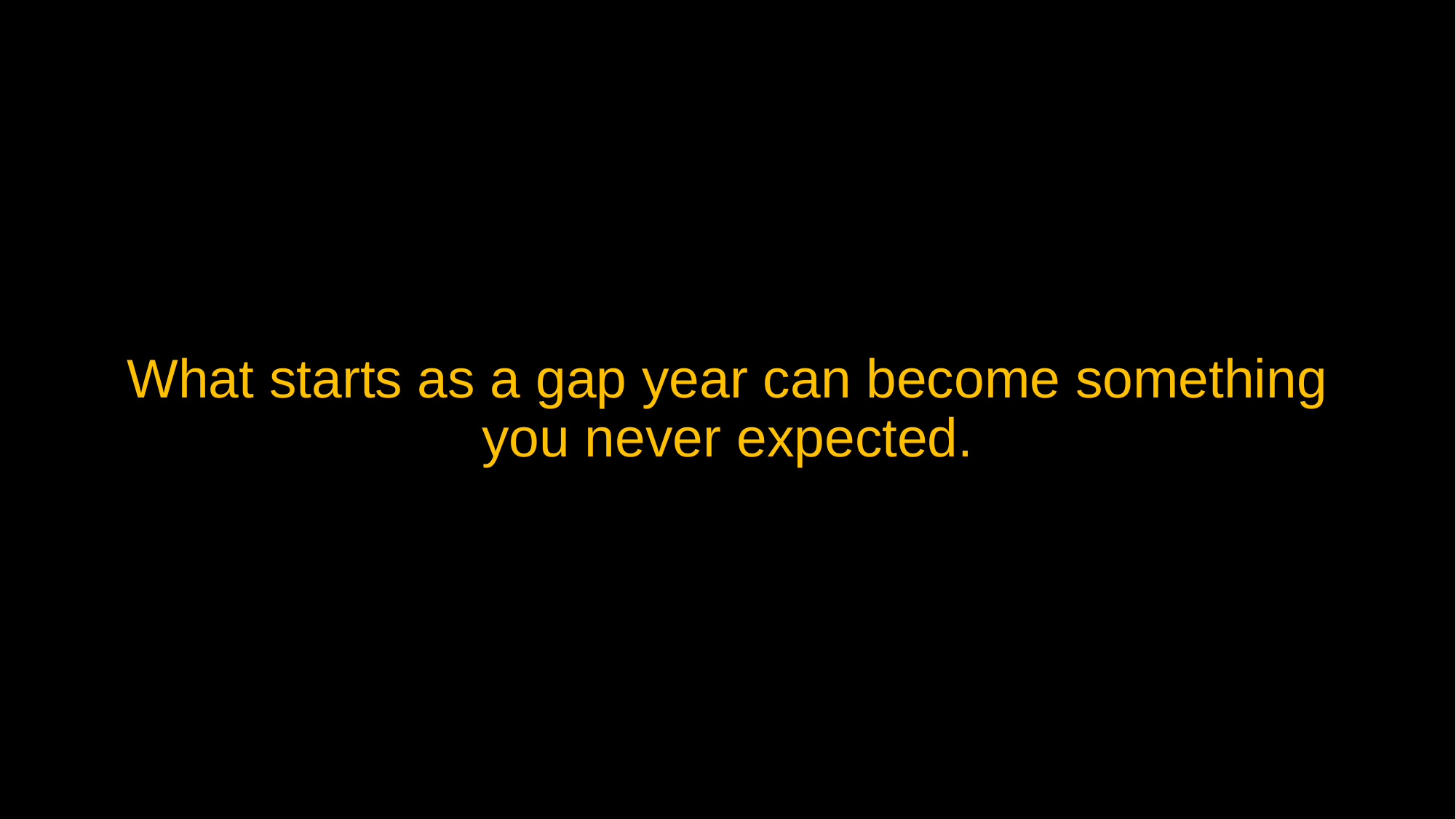

# What starts as a gap year can become something you never expected.